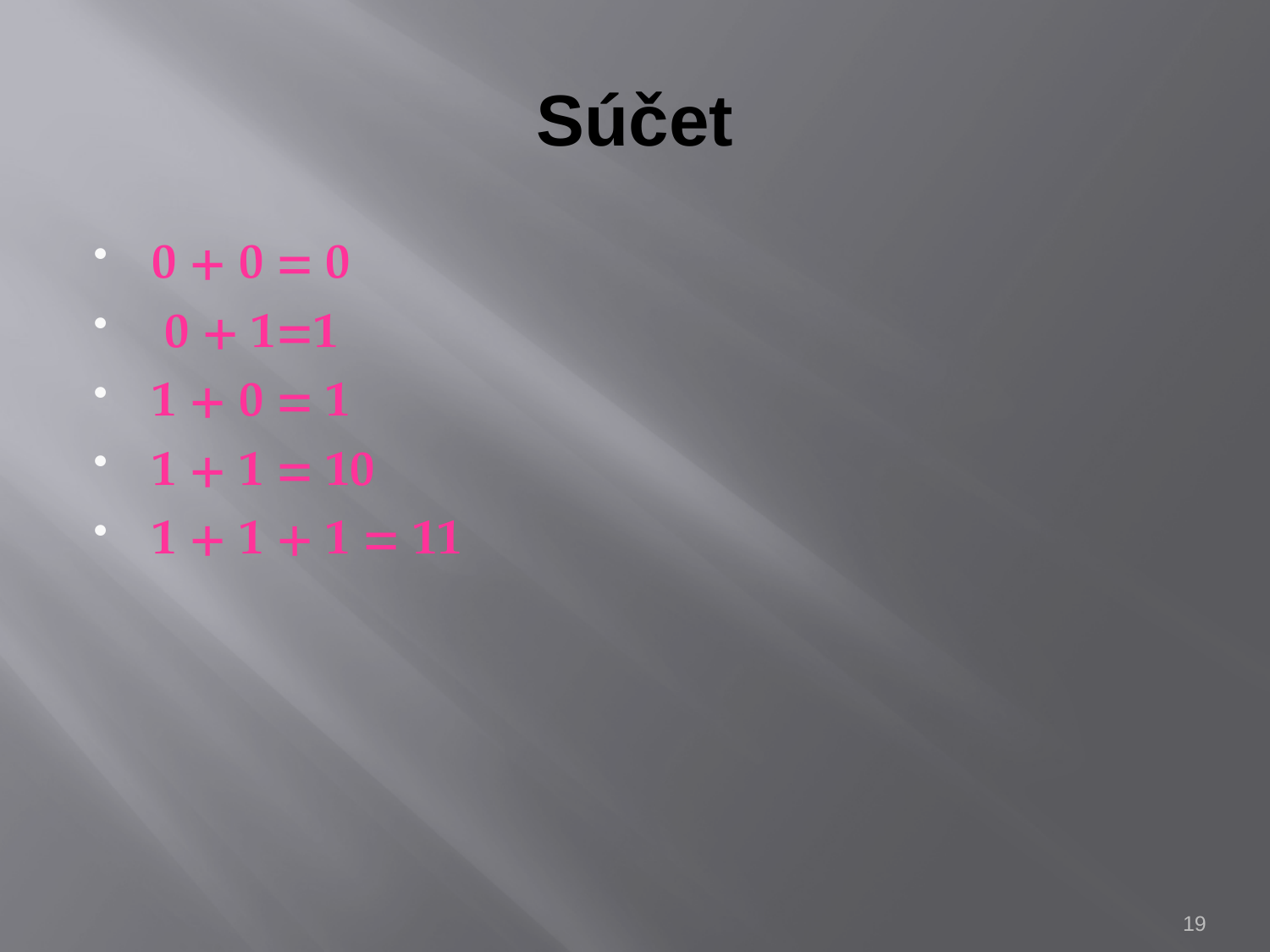

# Súčet
0 + 0 = 0
 0 + 1=1
1 + 0 = 1
1 + 1 = 10
1 + 1 + 1 = 11

19